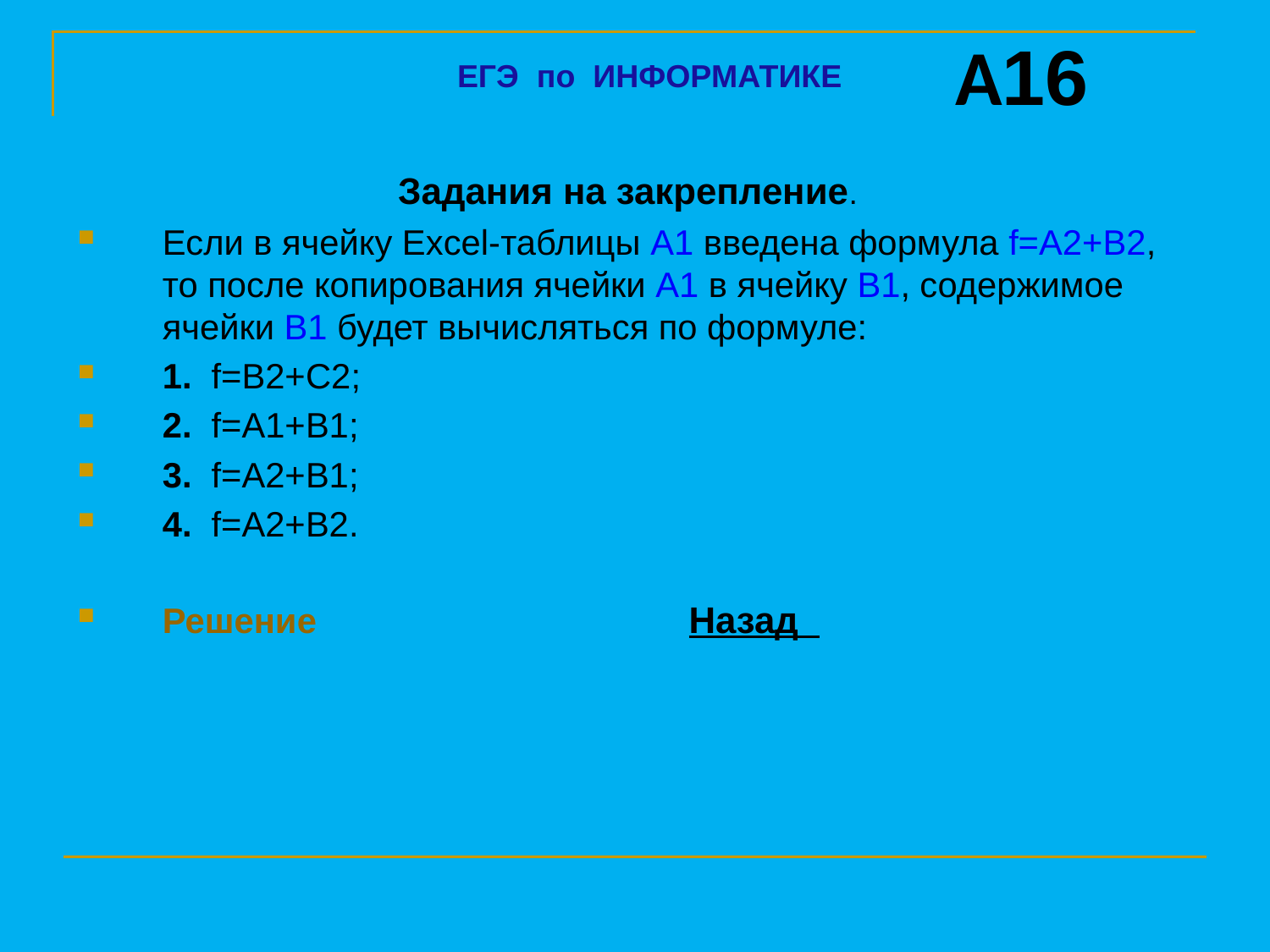

A16
ЕГЭ  по  ИНФОРМАТИКЕ
Задания на закрепление.
Если в ячейку Excel-таблицы А1 введена формула f=A2+B2, то после копирования ячейки А1 в ячейку В1, содержимое ячейки B1 будет вычисляться по формуле:
1.  f=B2+C2;
2.  f=A1+B1;
3.  f=A2+B1;
4.  f=A2+B2.

Решение                                    Назад